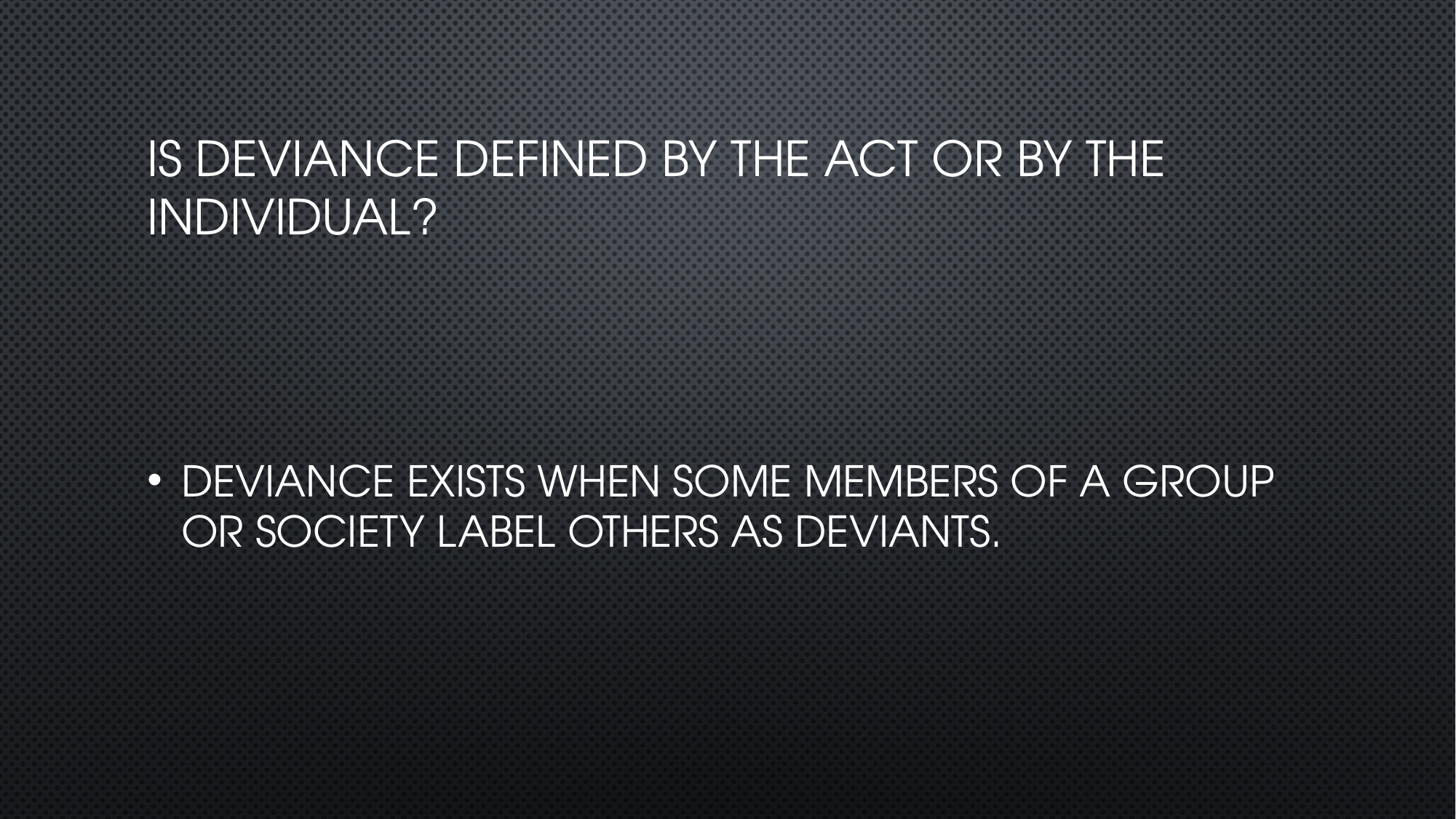

# Is deviance defined by the act or by the individual?
Deviance exists when some members of a group or society label others as deviants.